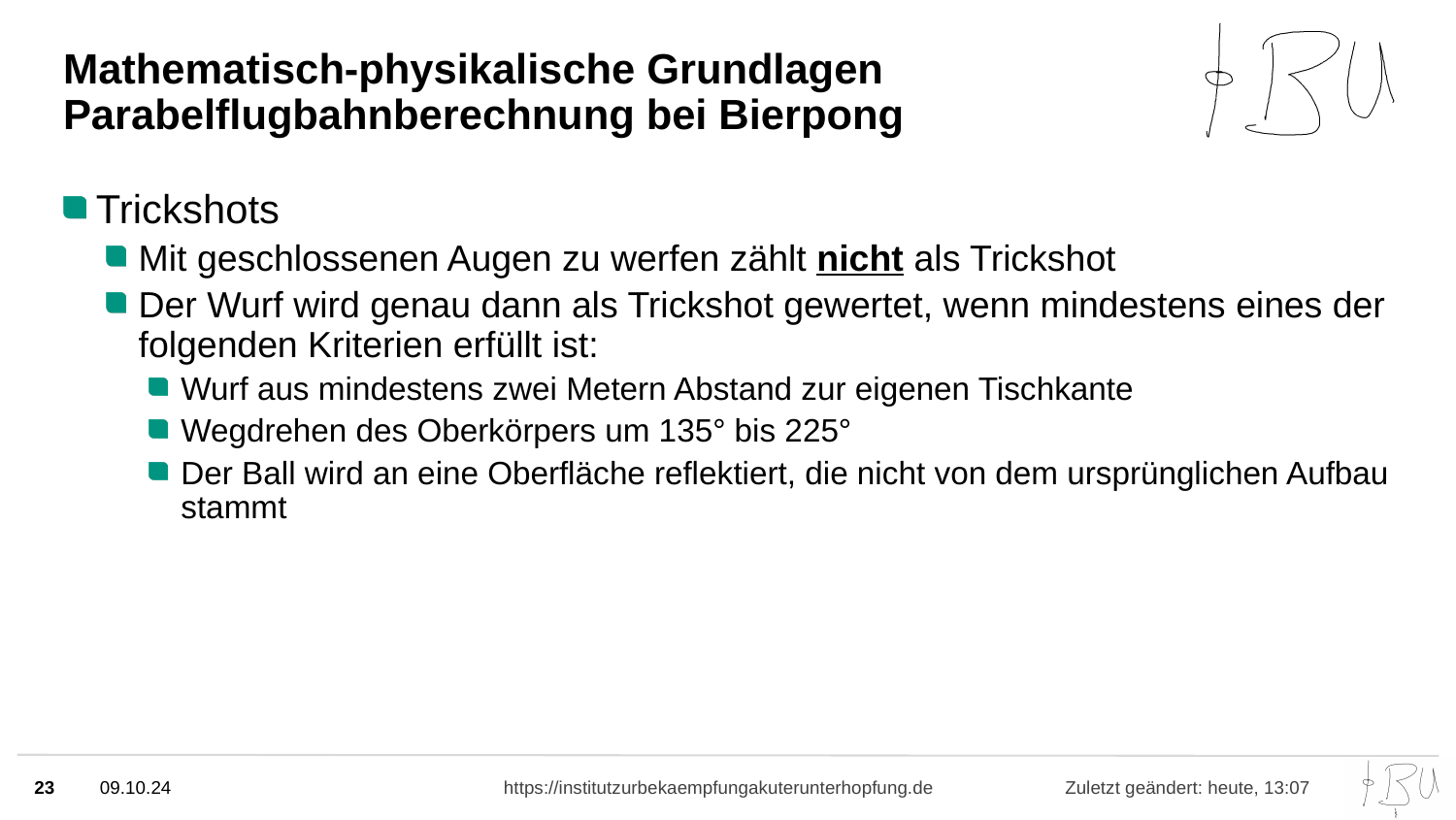

# Mathematisch-physikalische Grundlagen Parabelflugbahnberechnung bei Bierpong
Trickshots
Mit geschlossenen Augen zu werfen zählt nicht als Trickshot
Der Wurf wird genau dann als Trickshot gewertet, wenn mindestens eines der folgenden Kriterien erfüllt ist:
Wurf aus mindestens zwei Metern Abstand zur eigenen Tischkante
Wegdrehen des Oberkörpers um 135° bis 225°
Der Ball wird an eine Oberfläche reflektiert, die nicht von dem ursprünglichen Aufbau stammt
23
09.10.24